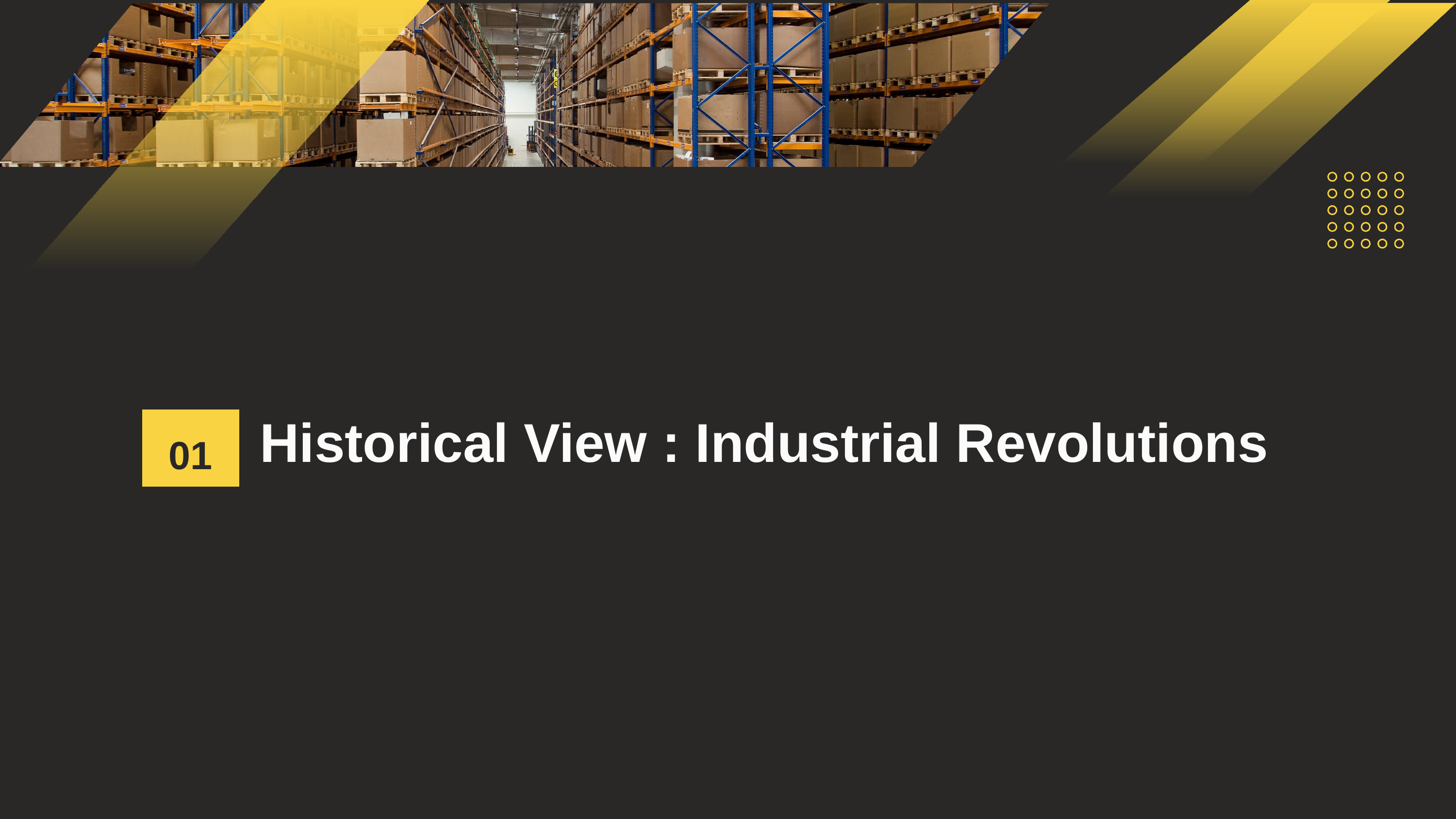

01
Historical View : Industrial Revolutions
04
05